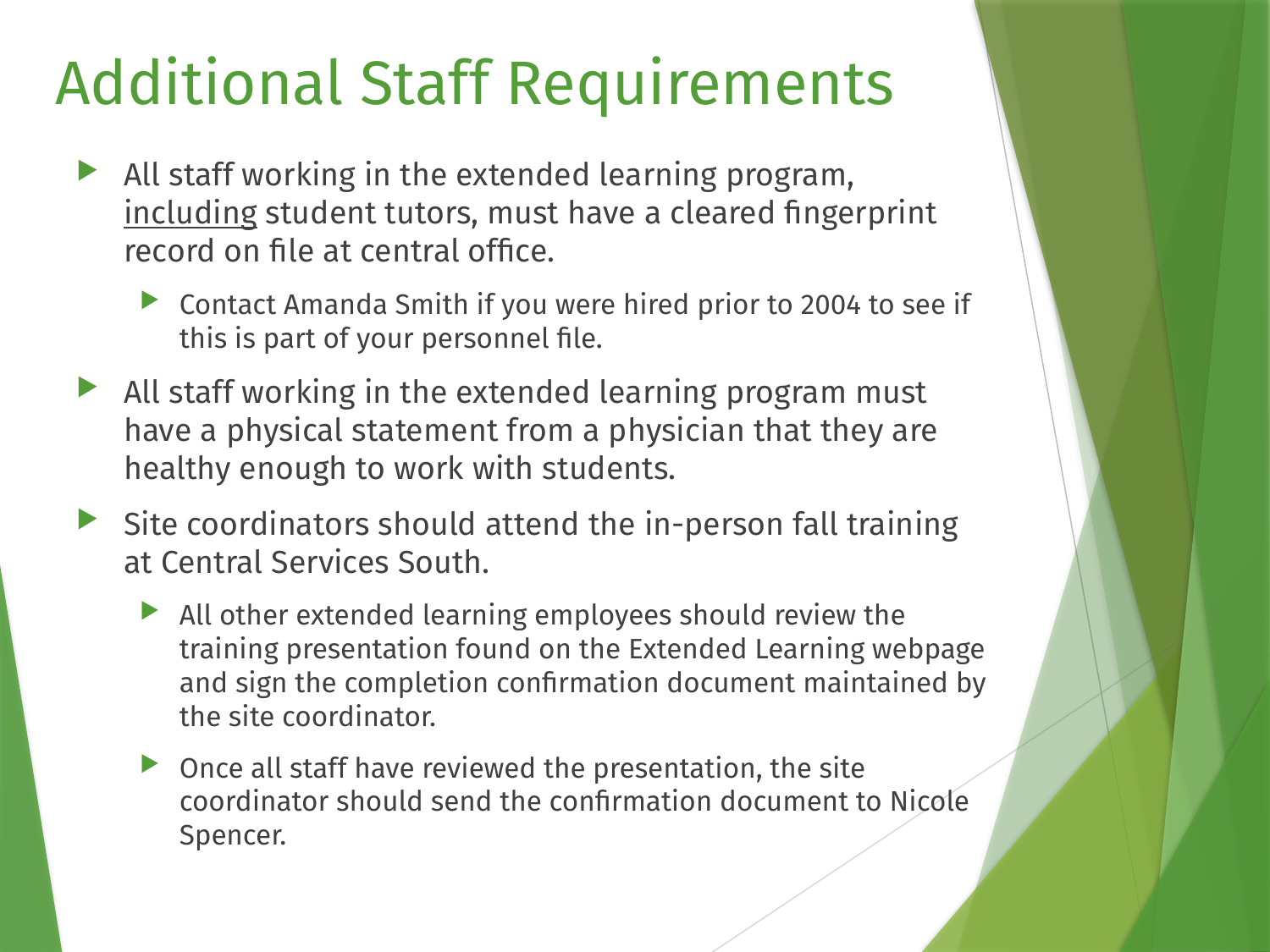

# Additional Staff Requirements
All staff working in the extended learning program, including student tutors, must have a cleared fingerprint record on file at central office.
Contact Amanda Smith if you were hired prior to 2004 to see if this is part of your personnel file.
All staff working in the extended learning program must have a physical statement from a physician that they are healthy enough to work with students.
Site coordinators should attend the in-person fall training at Central Services South.
All other extended learning employees should review the training presentation found on the Extended Learning webpage and sign the completion confirmation document maintained by the site coordinator.
Once all staff have reviewed the presentation, the site coordinator should send the confirmation document to Nicole Spencer.